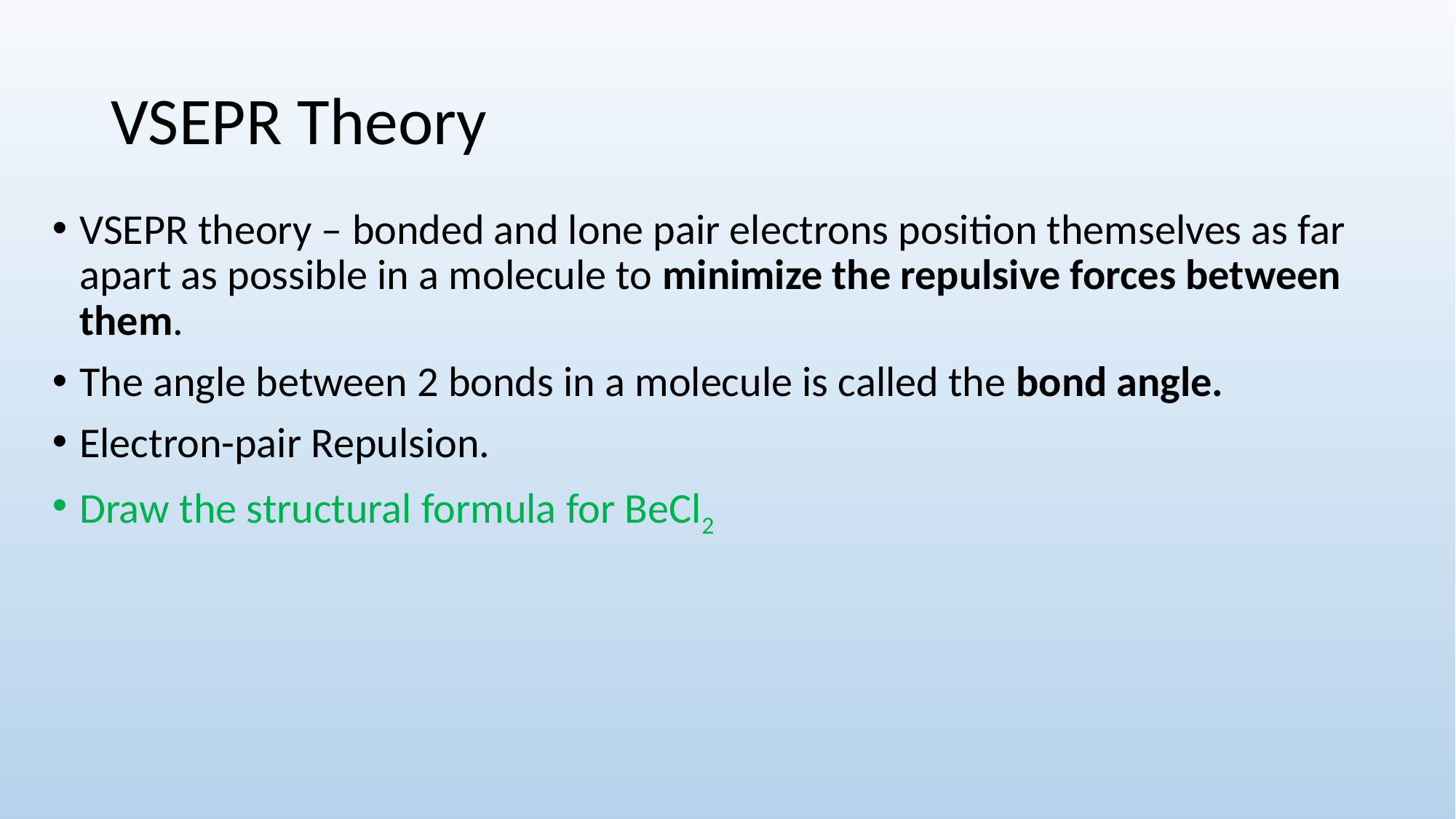

# VSEPR Theory
VSEPR theory – bonded and lone pair electrons position themselves as far apart as possible in a molecule to minimize the repulsive forces between them.
The angle between 2 bonds in a molecule is called the bond angle.
Electron-pair Repulsion.
Draw the structural formula for BeCl2